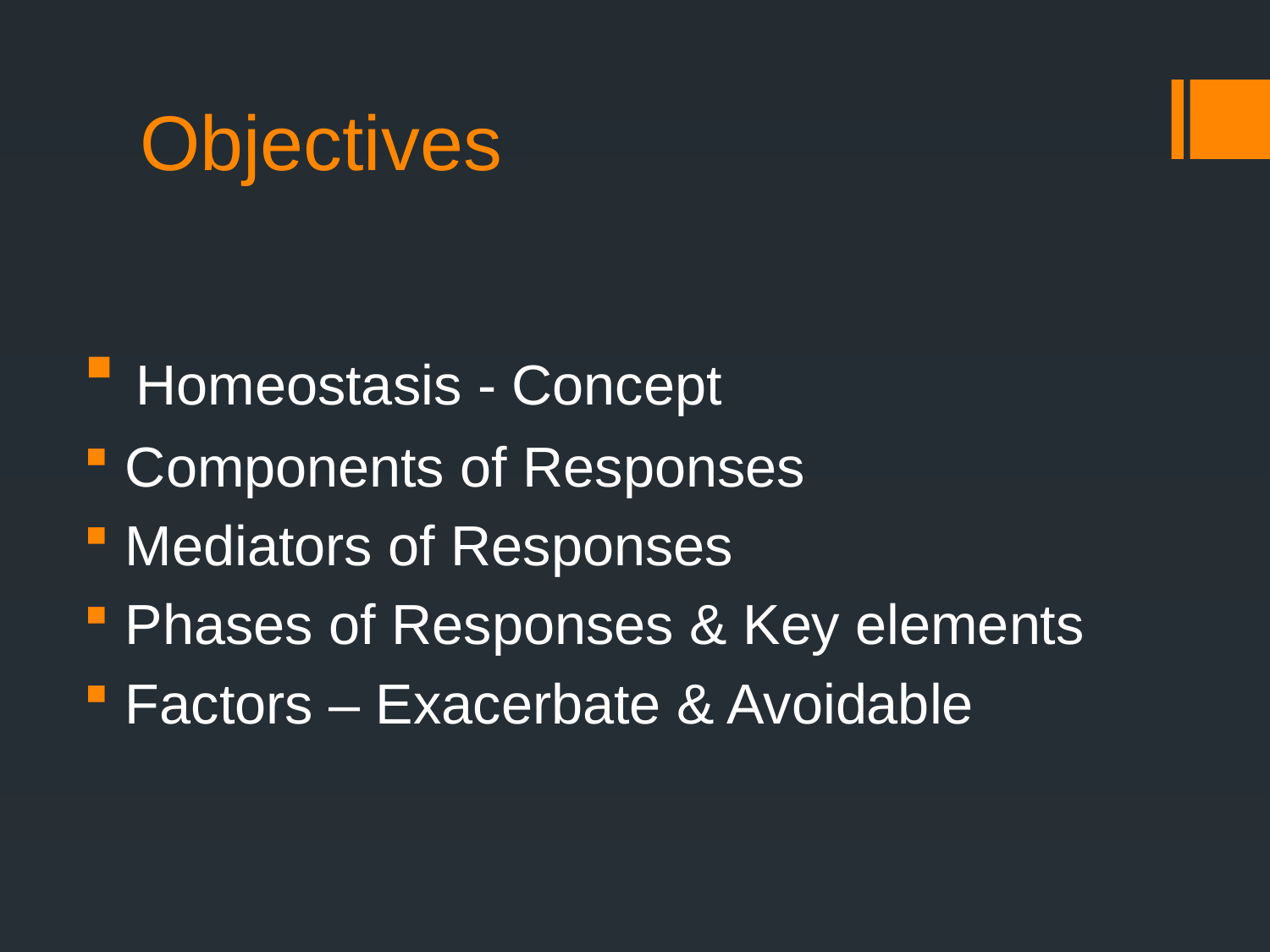

# Objectives
 Homeostasis - Concept
 Components of Responses
 Mediators of Responses
 Phases of Responses & Key elements
 Factors – Exacerbate & Avoidable